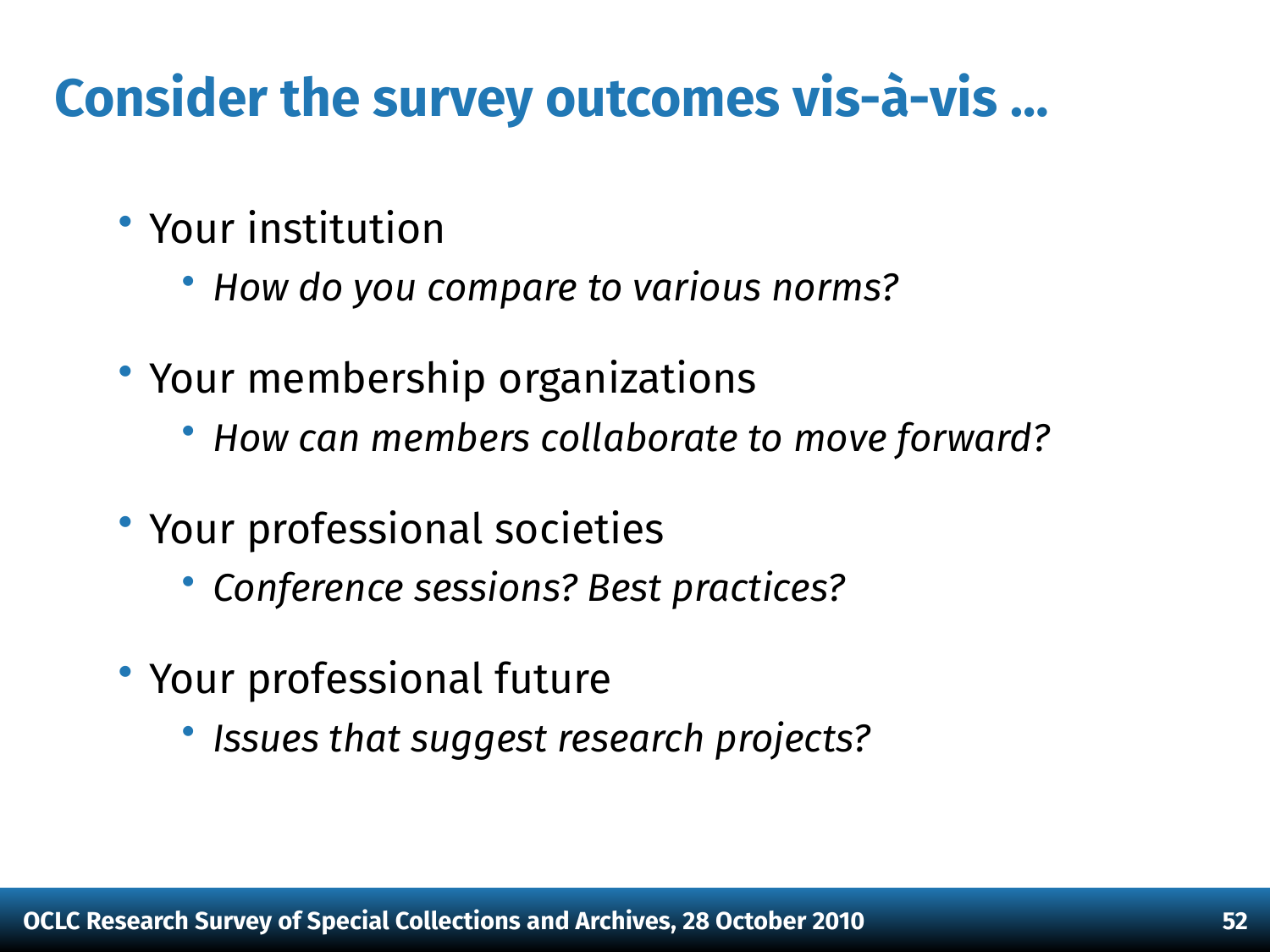

Consider the survey outcomes vis-à-vis …

Your institution
How do you compare to various norms?

Your membership organizations
How can members collaborate to move forward?

Your professional societies
Conference sessions? Best practices?

Your professional future
Issues that suggest research projects?